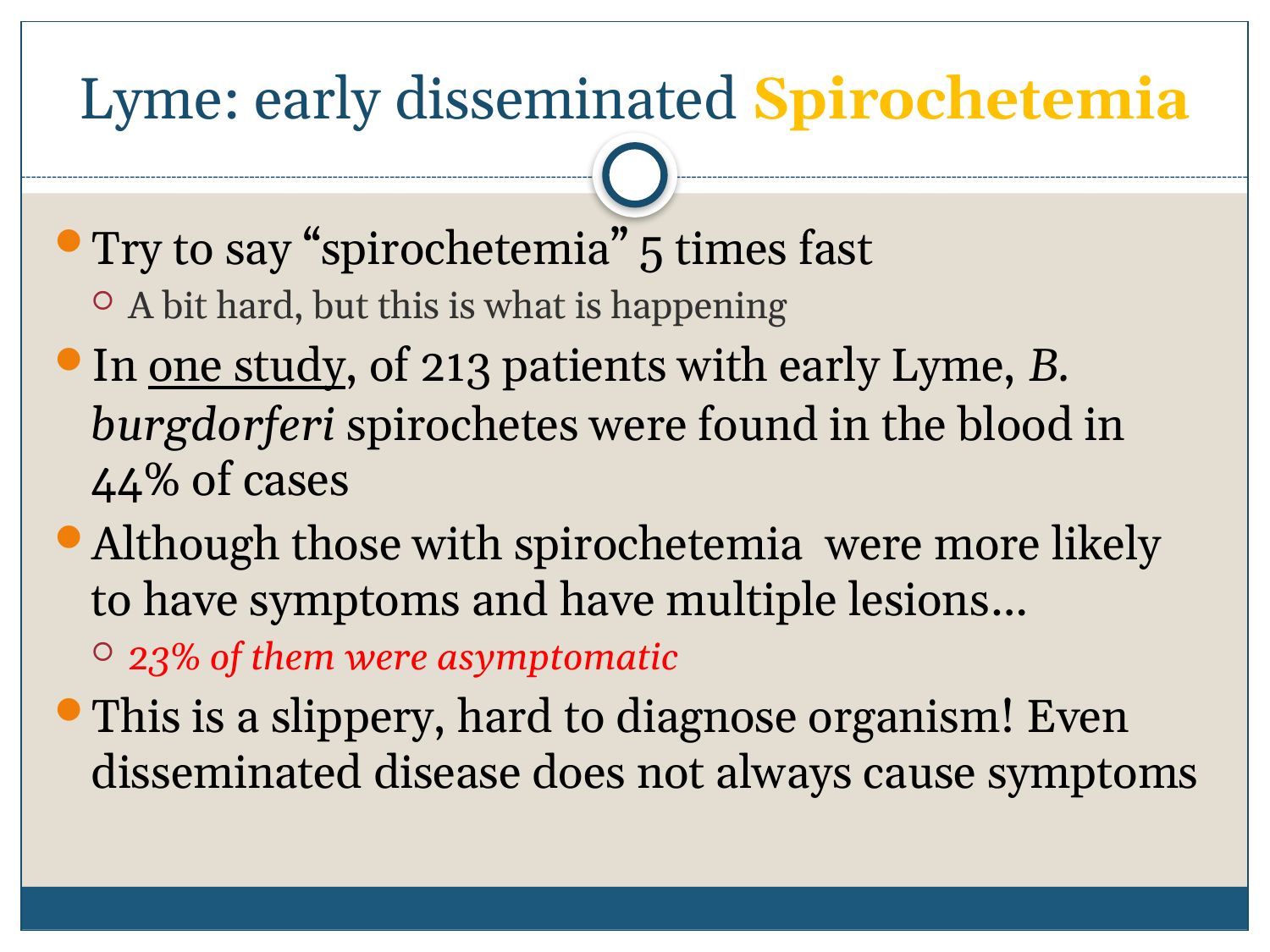

# Lyme: early disseminated Spirochetemia
Try to say “spirochetemia” 5 times fast
A bit hard, but this is what is happening
In one study, of 213 patients with early Lyme, B. burgdorferi spirochetes were found in the blood in 44% of cases
Although those with spirochetemia  were more likely to have symptoms and have multiple lesions…
23% of them were asymptomatic
This is a slippery, hard to diagnose organism! Even disseminated disease does not always cause symptoms